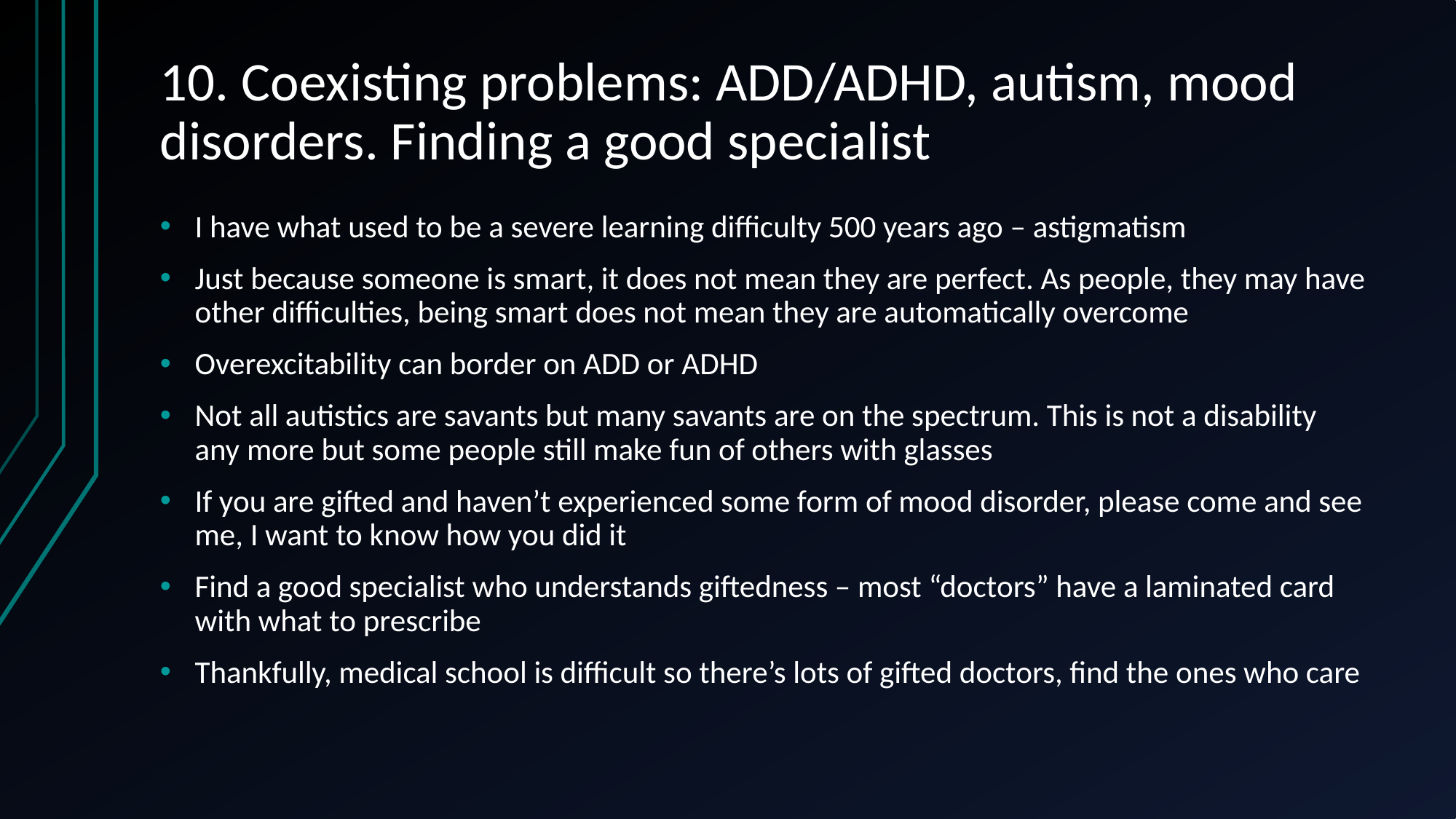

# 10. Coexisting problems: ADD/ADHD, autism, mood disorders. Finding a good specialist
I have what used to be a severe learning difficulty 500 years ago – astigmatism
Just because someone is smart, it does not mean they are perfect. As people, they may have other difficulties, being smart does not mean they are automatically overcome
Overexcitability can border on ADD or ADHD
Not all autistics are savants but many savants are on the spectrum. This is not a disability any more but some people still make fun of others with glasses
If you are gifted and haven’t experienced some form of mood disorder, please come and see me, I want to know how you did it
Find a good specialist who understands giftedness – most “doctors” have a laminated card with what to prescribe
Thankfully, medical school is difficult so there’s lots of gifted doctors, find the ones who care